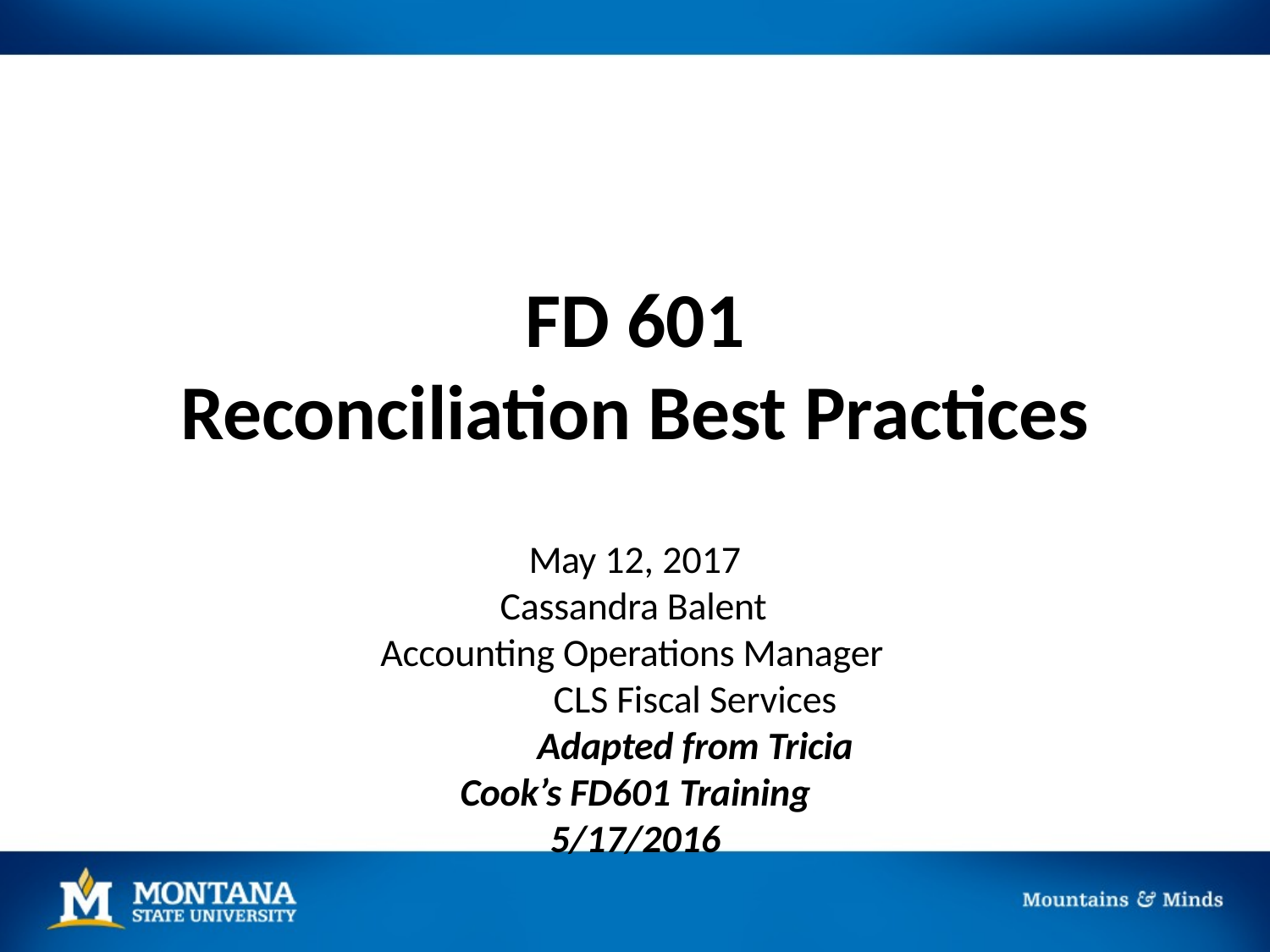

# FD 601
Reconciliation Best Practices
May 12, 2017
Cassandra Balent  Accounting Operations Manager
CLS Fiscal Services
Adapted from Tricia Cook’s FD601 Training 5/17/2016